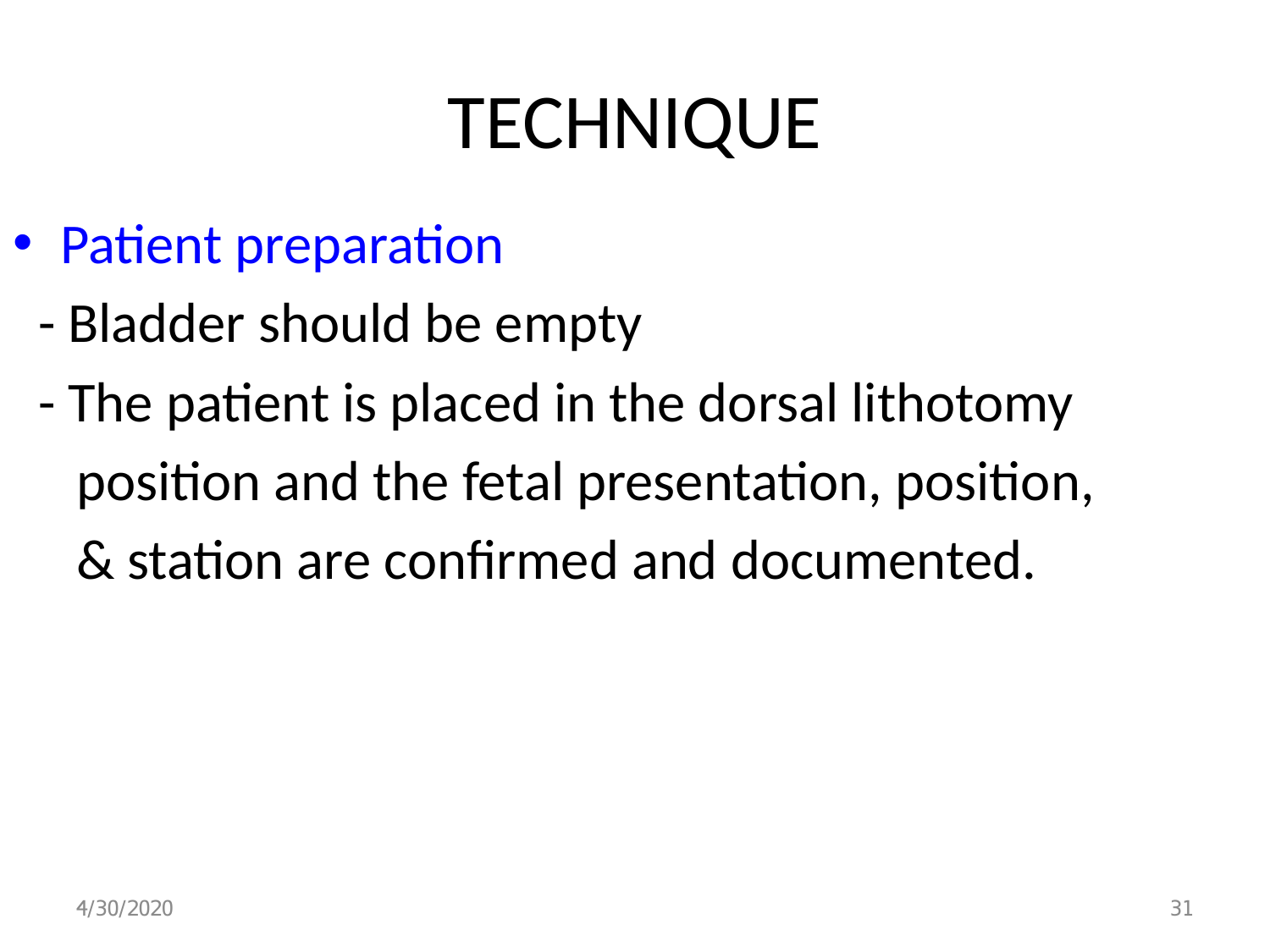

# TECHNIQUE
Patient preparation
  - Bladder should be empty
  - The patient is placed in the dorsal lithotomy
     position and the fetal presentation, position,
     & station are confirmed and documented.
4/30/2020
31